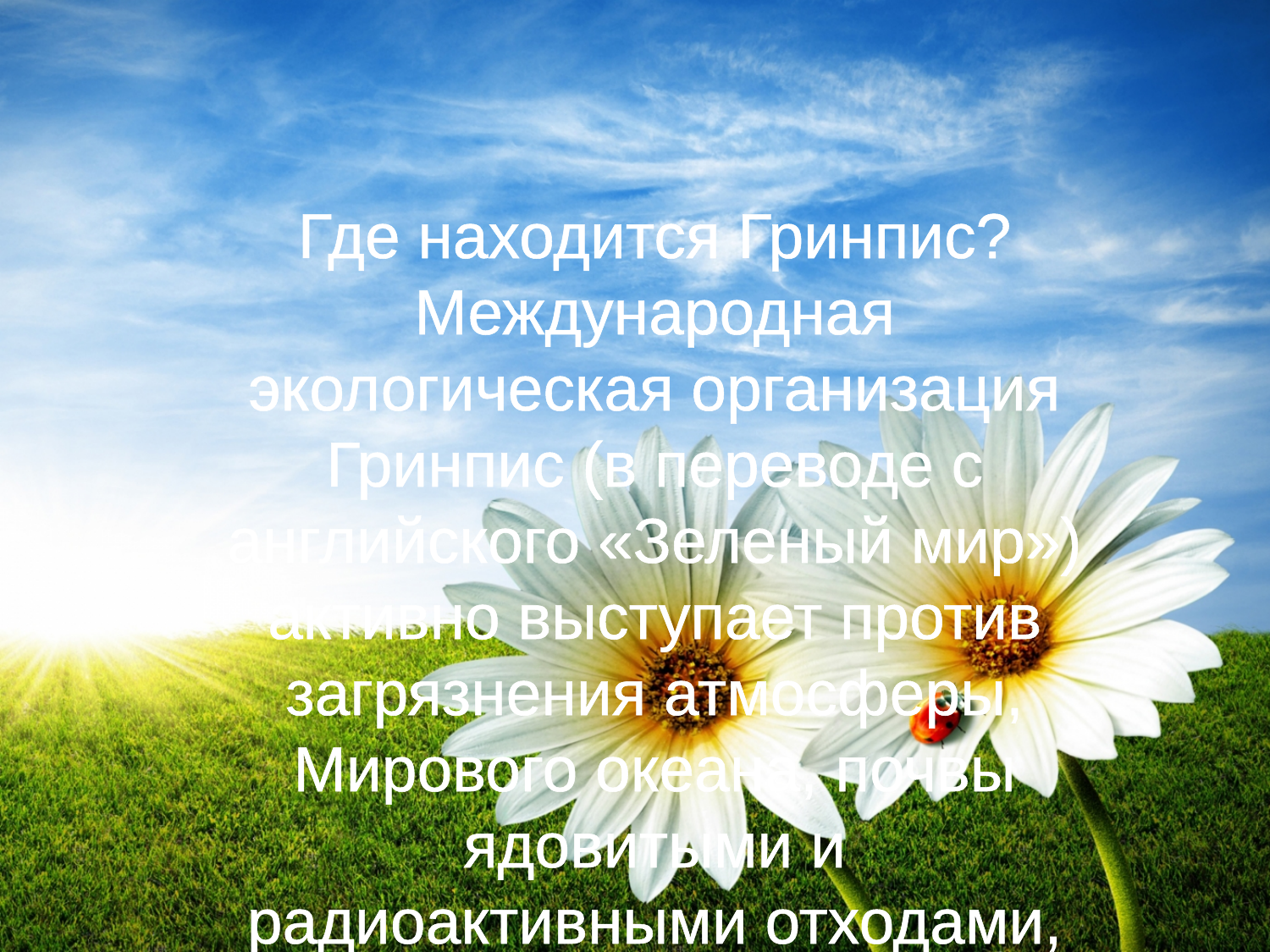

Где находится Гринпис?
Международная экологическая организация Гринпис (в переводе с английского «Зеленый мир») активно выступает против загрязнения атмосферы, Мирового океана, почвы ядовитыми и радиоактивными отходами, мусором. Штаб-квартира организации находится в городе Амстердаме (Голландия).